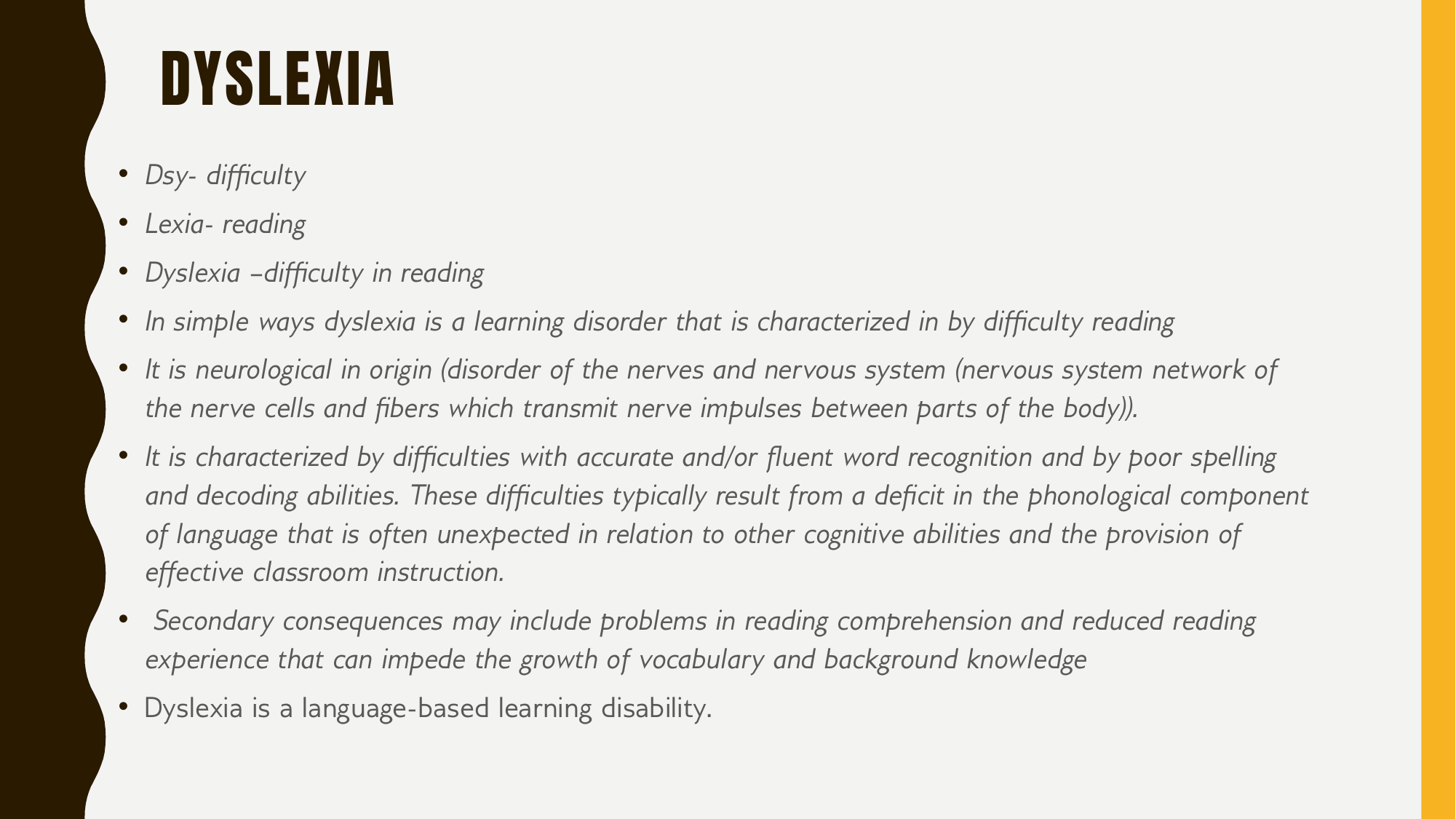

# Dyslexia
Dsy- difficulty
Lexia- reading
Dyslexia –difficulty in reading
In simple ways dyslexia is a learning disorder that is characterized in by difficulty reading
It is neurological in origin (disorder of the nerves and nervous system (nervous system network of the nerve cells and fibers which transmit nerve impulses between parts of the body)).
It is characterized by difficulties with accurate and/or fluent word recognition and by poor spelling and decoding abilities. These difficulties typically result from a deficit in the phonological component of language that is often unexpected in relation to other cognitive abilities and the provision of effective classroom instruction.
 Secondary consequences may include problems in reading comprehension and reduced reading experience that can impede the growth of vocabulary and background knowledge
Dyslexia is a language-based learning disability.